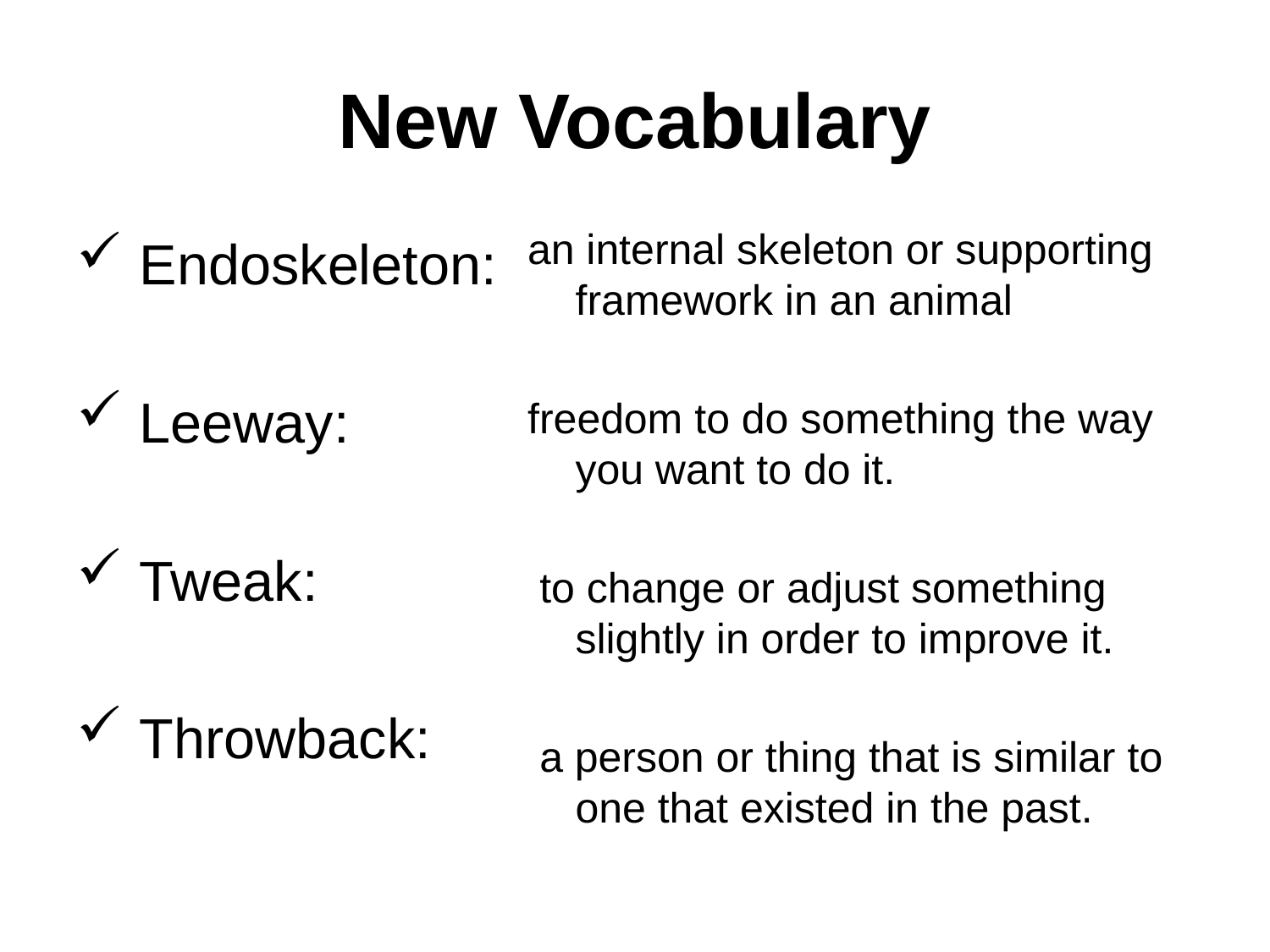

# New Vocabulary
an internal skeleton or supporting framework in an animal

freedom to do something the way you want to do it.

 to change or adjust something slightly in order to improve it.

 a person or thing that is similar to one that existed in the past.
 Endoskeleton:

 Leeway:

 Tweak:

 Throwback: